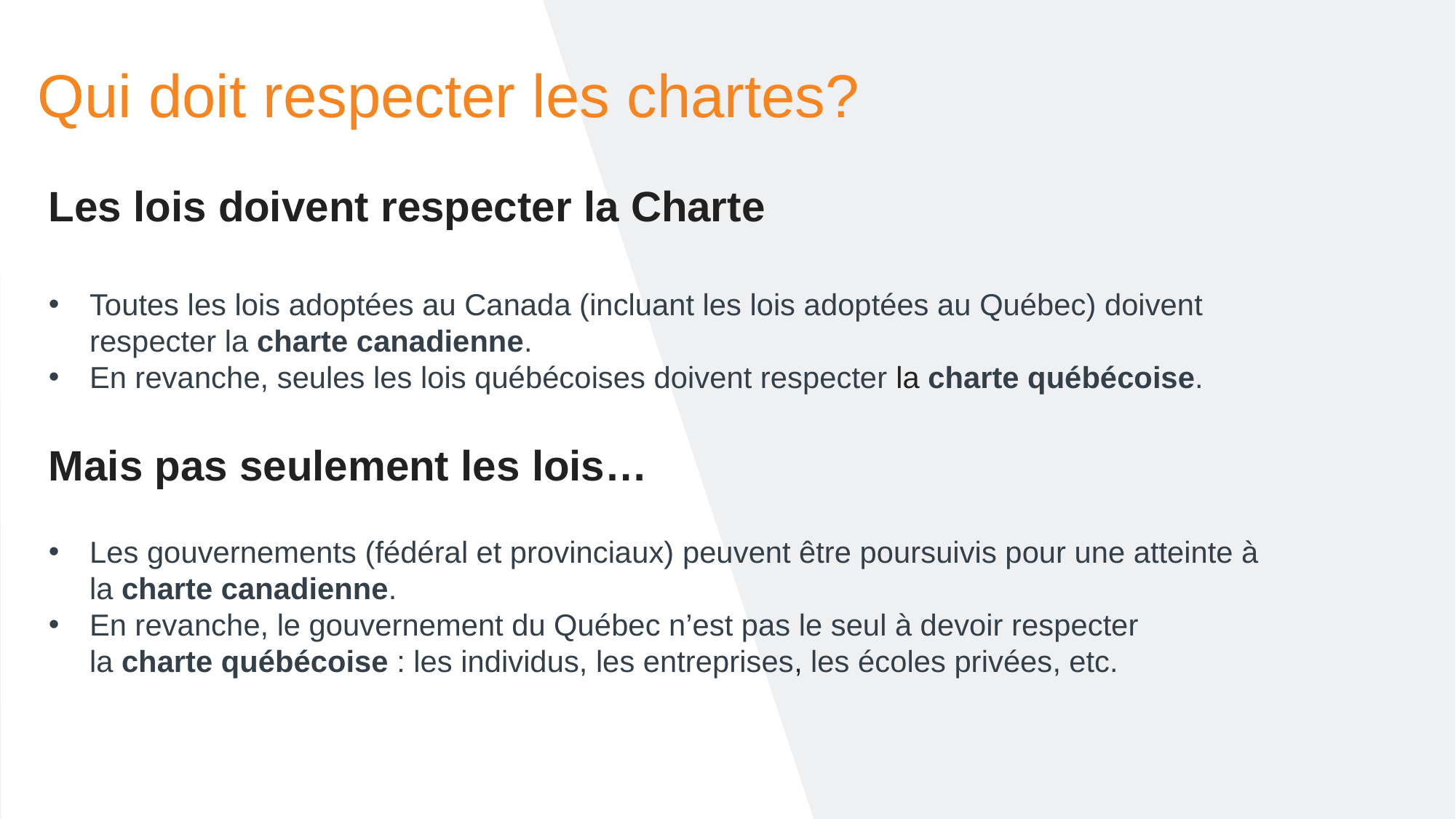

# Qui doit respecter les chartes?
Les lois doivent respecter la Charte

Toutes les lois adoptées au Canada (incluant les lois adoptées au Québec) doivent respecter la charte canadienne.
En revanche, seules les lois québécoises doivent respecter la charte québécoise.

Mais pas seulement les lois…

Les gouvernements (fédéral et provinciaux) peuvent être poursuivis pour une atteinte à la charte canadienne.
En revanche, le gouvernement du Québec n’est pas le seul à devoir respecter la charte québécoise : les individus, les entreprises, les écoles privées, etc.